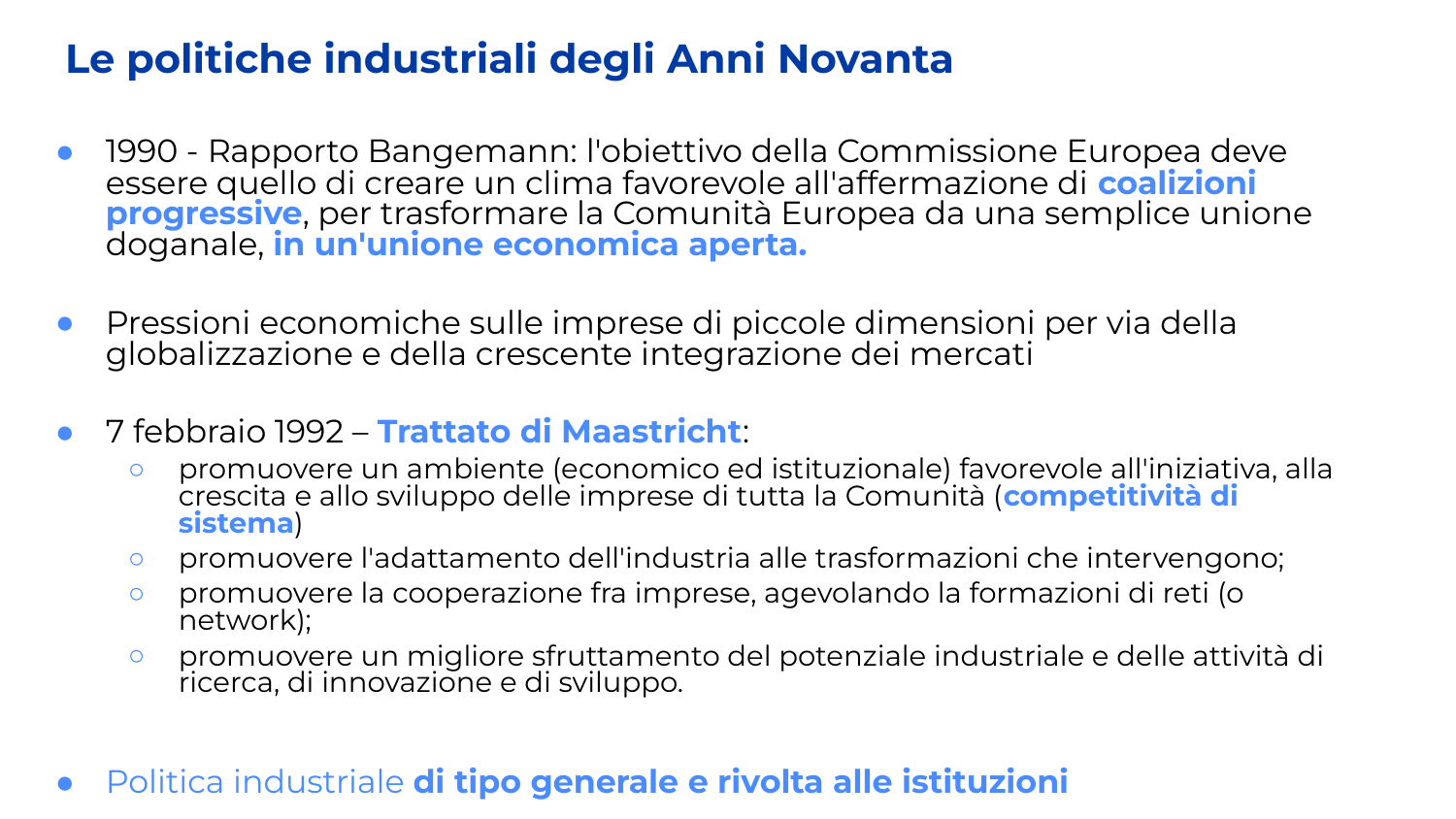

# Le politiche industriali degli Anni Novanta
1990 - Rapporto Bangemann: l'obiettivo della Commissione Europea deve essere quello di creare un clima favorevole all'affermazione di coalizioni progressive, per trasformare la Comunità Europea da una semplice unione doganale, in un'unione economica aperta.

Pressioni economiche sulle imprese di piccole dimensioni per via della globalizzazione e della crescente integrazione dei mercati

7 febbraio 1992 – Trattato di Maastricht:
promuovere un ambiente (economico ed istituzionale) favorevole all'iniziativa, alla crescita e allo sviluppo delle imprese di tutta la Comunità (competitività di sistema)
promuovere l'adattamento dell'industria alle trasformazioni che intervengono;
promuovere la cooperazione fra imprese, agevolando la formazioni di reti (o network);
promuovere un migliore sfruttamento del potenziale industriale e delle attività di ricerca, di innovazione e di sviluppo.

Politica industriale di tipo generale e rivolta alle istituzioni